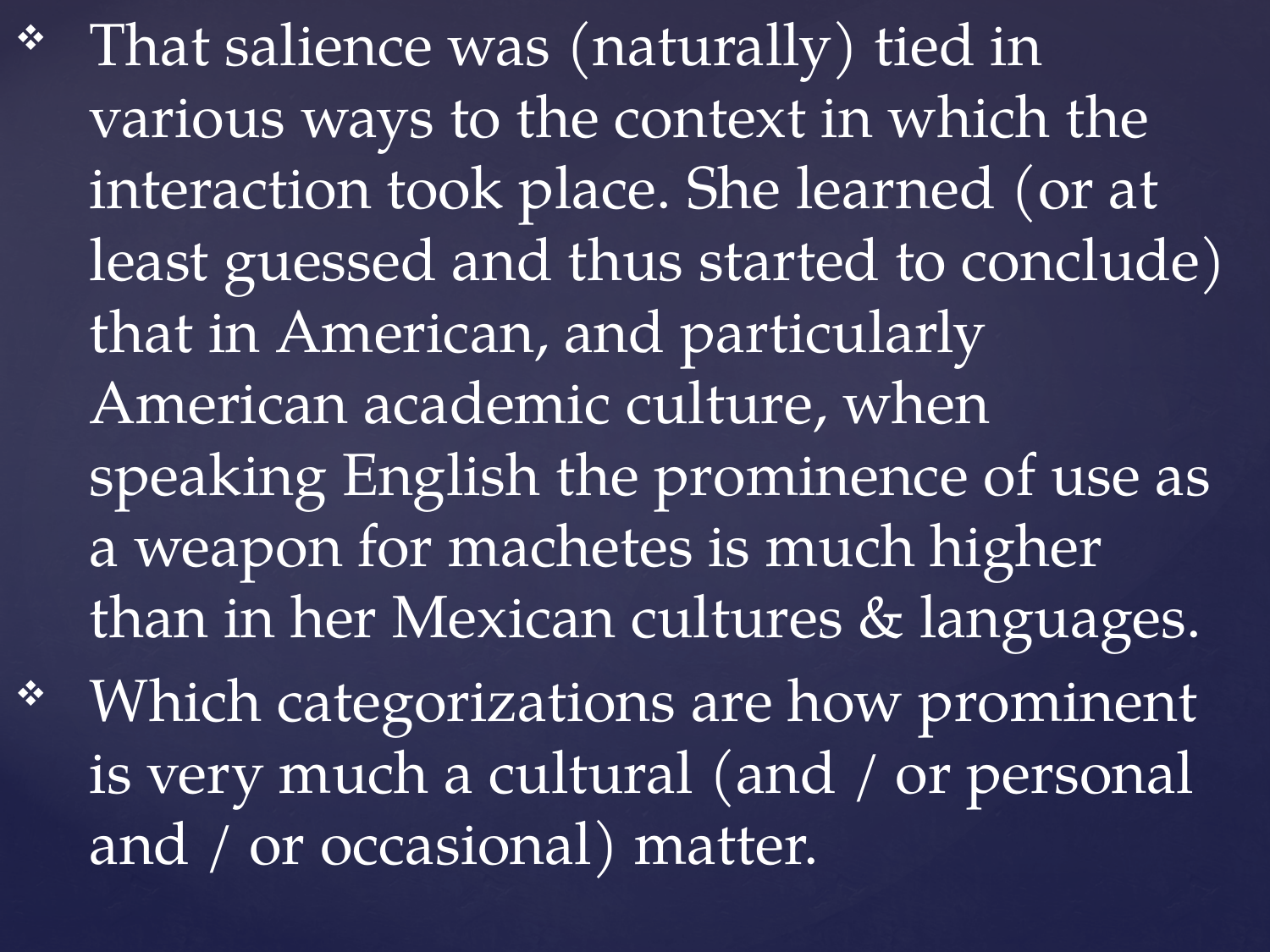

That salience was (naturally) tied in various ways to the context in which the interaction took place. She learned (or at least guessed and thus started to conclude) that in American, and particularly American academic culture, when speaking English the prominence of use as a weapon for machetes is much higher than in her Mexican cultures & languages.
Which categorizations are how prominent is very much a cultural (and / or personal and / or occasional) matter.